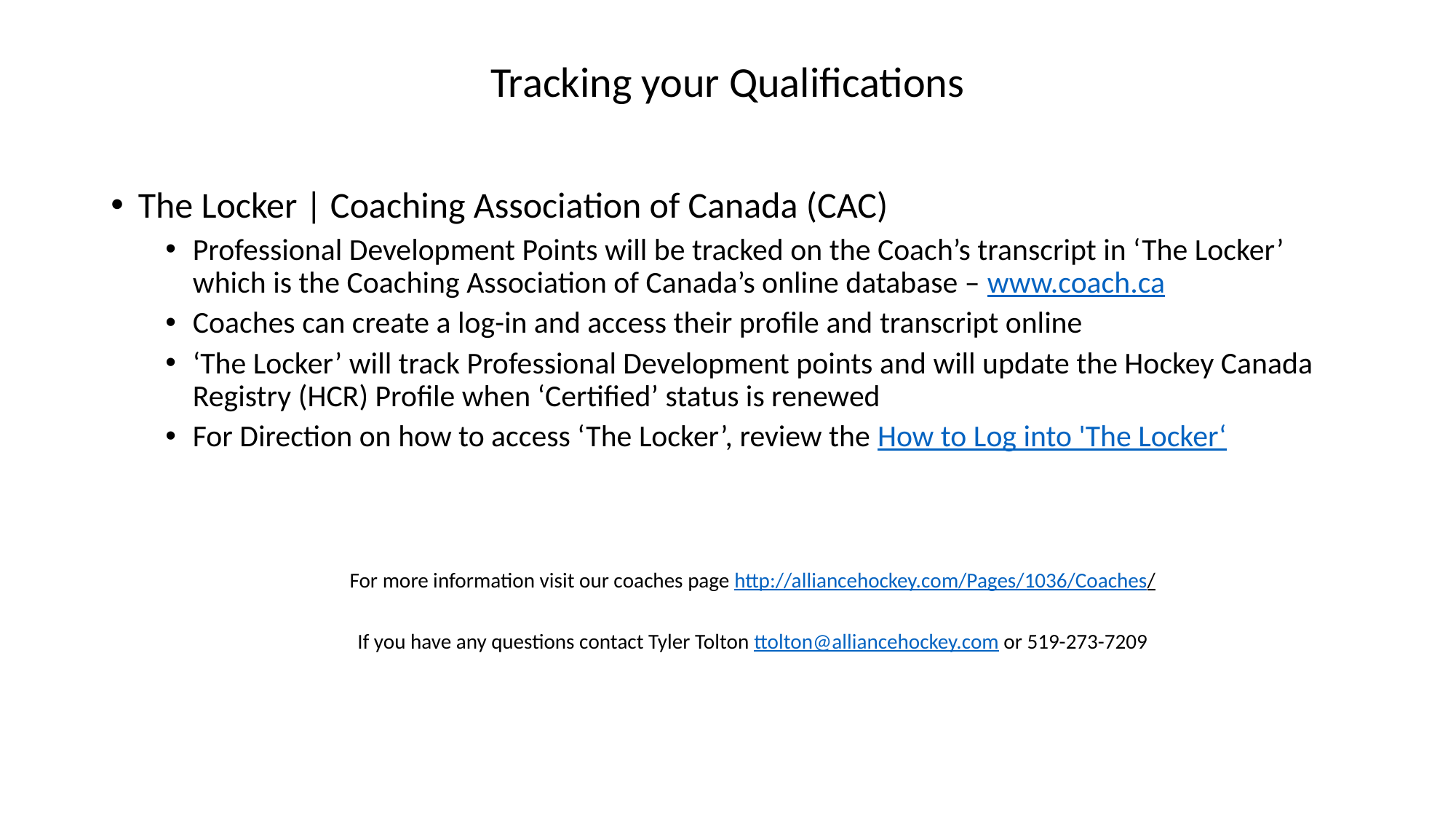

# Tracking your Qualifications
The Locker | Coaching Association of Canada (CAC)
Professional Development Points will be tracked on the Coach’s transcript in ‘The Locker’ which is the Coaching Association of Canada’s online database – www.coach.ca
Coaches can create a log-in and access their profile and transcript online
‘The Locker’ will track Professional Development points and will update the Hockey Canada Registry (HCR) Profile when ‘Certified’ status is renewed
For Direction on how to access ‘The Locker’, review the How to Log into 'The Locker‘

For more information visit our coaches page http://alliancehockey.com/Pages/1036/Coaches/

If you have any questions contact Tyler Tolton ttolton@alliancehockey.com or 519-273-7209